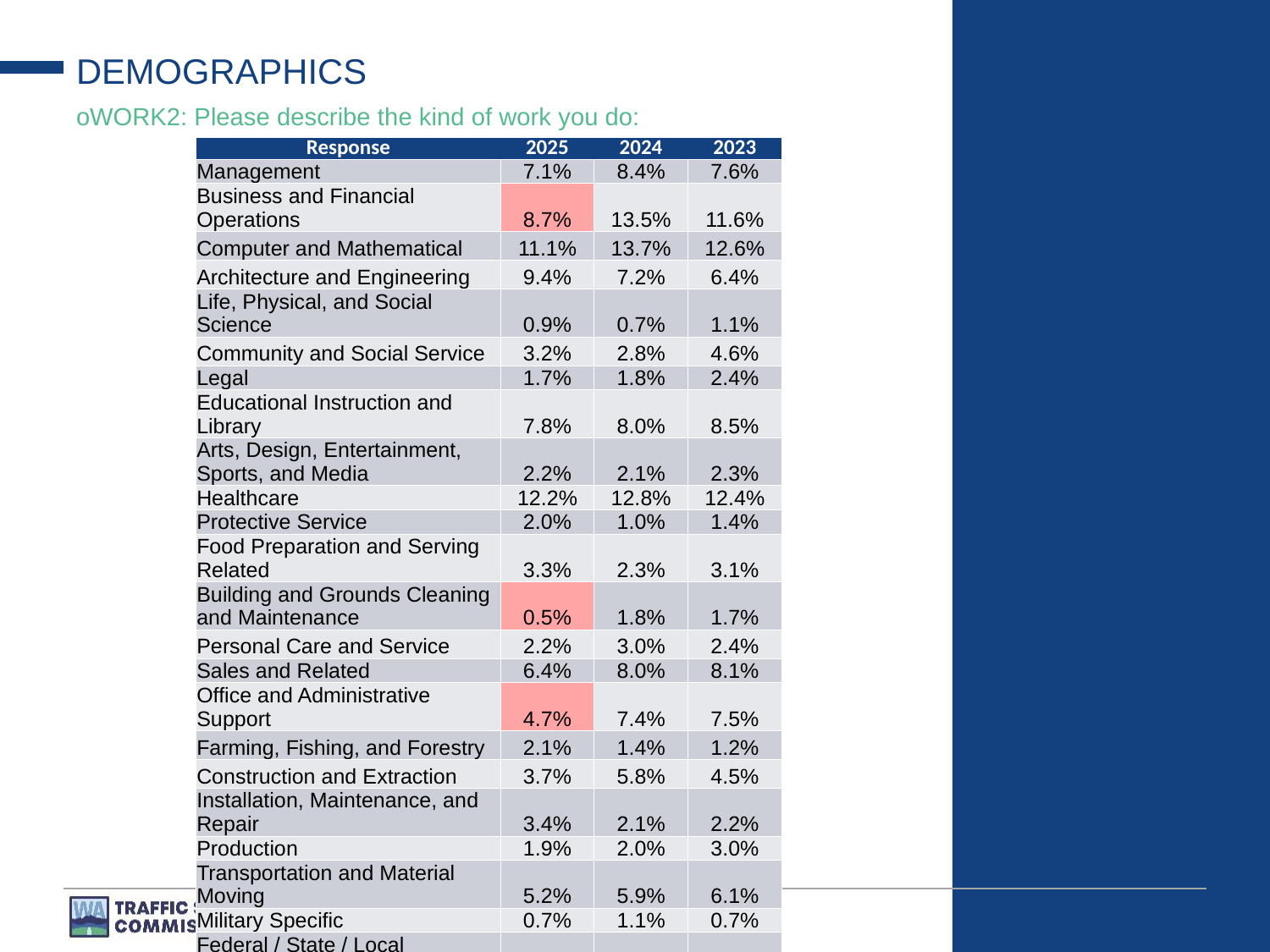

# DEMOGRAPHICS
oWORK2: Please describe the kind of work you do:
| Response | 2025 | 2024 | 2023 |
| --- | --- | --- | --- |
| Management | 7.1% | 8.4% | 7.6% |
| Business and Financial Operations | 8.7% | 13.5% | 11.6% |
| Computer and Mathematical | 11.1% | 13.7% | 12.6% |
| Architecture and Engineering | 9.4% | 7.2% | 6.4% |
| Life, Physical, and Social Science | 0.9% | 0.7% | 1.1% |
| Community and Social Service | 3.2% | 2.8% | 4.6% |
| Legal | 1.7% | 1.8% | 2.4% |
| Educational Instruction and Library | 7.8% | 8.0% | 8.5% |
| Arts, Design, Entertainment, Sports, and Media | 2.2% | 2.1% | 2.3% |
| Healthcare | 12.2% | 12.8% | 12.4% |
| Protective Service | 2.0% | 1.0% | 1.4% |
| Food Preparation and Serving Related | 3.3% | 2.3% | 3.1% |
| Building and Grounds Cleaning and Maintenance | 0.5% | 1.8% | 1.7% |
| Personal Care and Service | 2.2% | 3.0% | 2.4% |
| Sales and Related | 6.4% | 8.0% | 8.1% |
| Office and Administrative Support | 4.7% | 7.4% | 7.5% |
| Farming, Fishing, and Forestry | 2.1% | 1.4% | 1.2% |
| Construction and Extraction | 3.7% | 5.8% | 4.5% |
| Installation, Maintenance, and Repair | 3.4% | 2.1% | 2.2% |
| Production | 1.9% | 2.0% | 3.0% |
| Transportation and Material Moving | 5.2% | 5.9% | 6.1% |
| Military Specific | 0.7% | 1.1% | 0.7% |
| Federal / State / Local Government | - | - | - |
| Other | 1.3% | 0.7% | 0.4% |